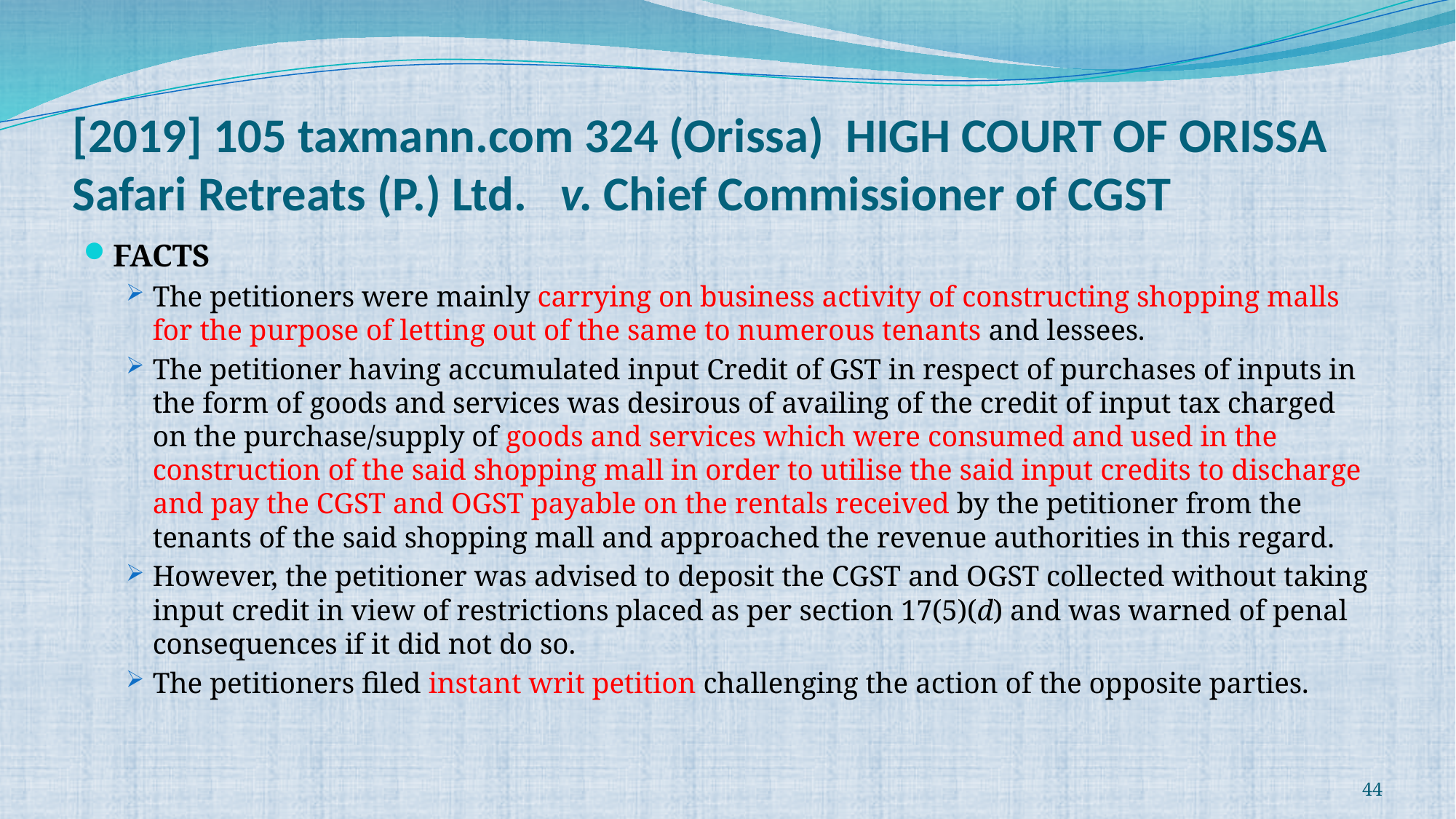

# [2019] 105 taxmann.com 324 (Orissa)  HIGH COURT OF ORISSA Safari Retreats (P.) Ltd.   v. Chief Commissioner of CGST
FACTS
The petitioners were mainly carrying on business activity of constructing shopping malls for the purpose of letting out of the same to numerous tenants and lessees.
The petitioner having accumulated input Credit of GST in respect of purchases of inputs in the form of goods and services was desirous of availing of the credit of input tax charged on the purchase/supply of goods and services which were consumed and used in the construction of the said shopping mall in order to utilise the said input credits to discharge and pay the CGST and OGST payable on the rentals received by the petitioner from the tenants of the said shopping mall and approached the revenue authorities in this regard.
However, the petitioner was advised to deposit the CGST and OGST collected without taking input credit in view of restrictions placed as per section 17(5)(d) and was warned of penal consequences if it did not do so.
The petitioners filed instant writ petition challenging the action of the opposite parties.
44